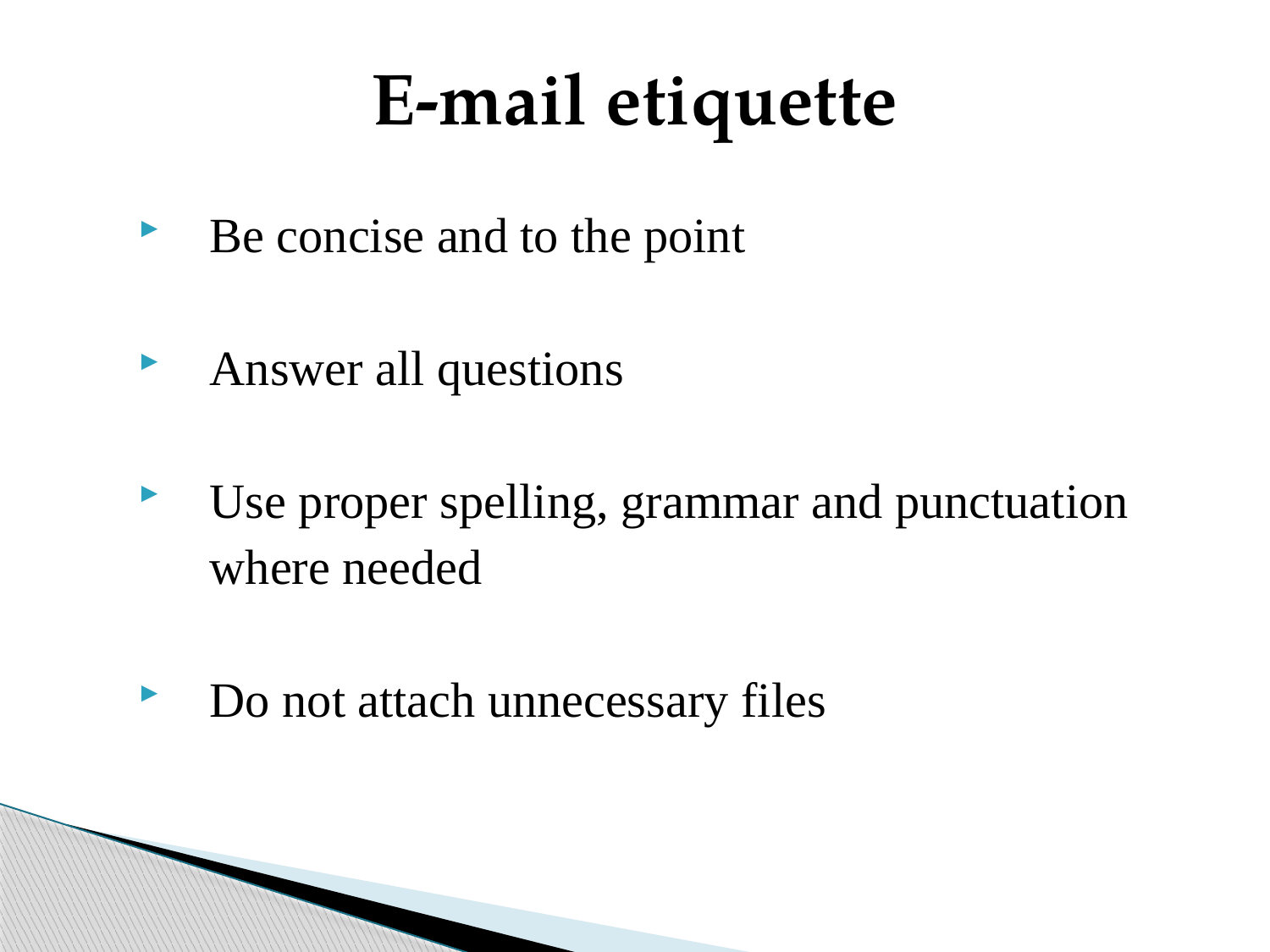

# E-mail etiquette
Be concise and to the point

Answer all questions

Use proper spelling, grammar and punctuation where needed

Do not attach unnecessary files